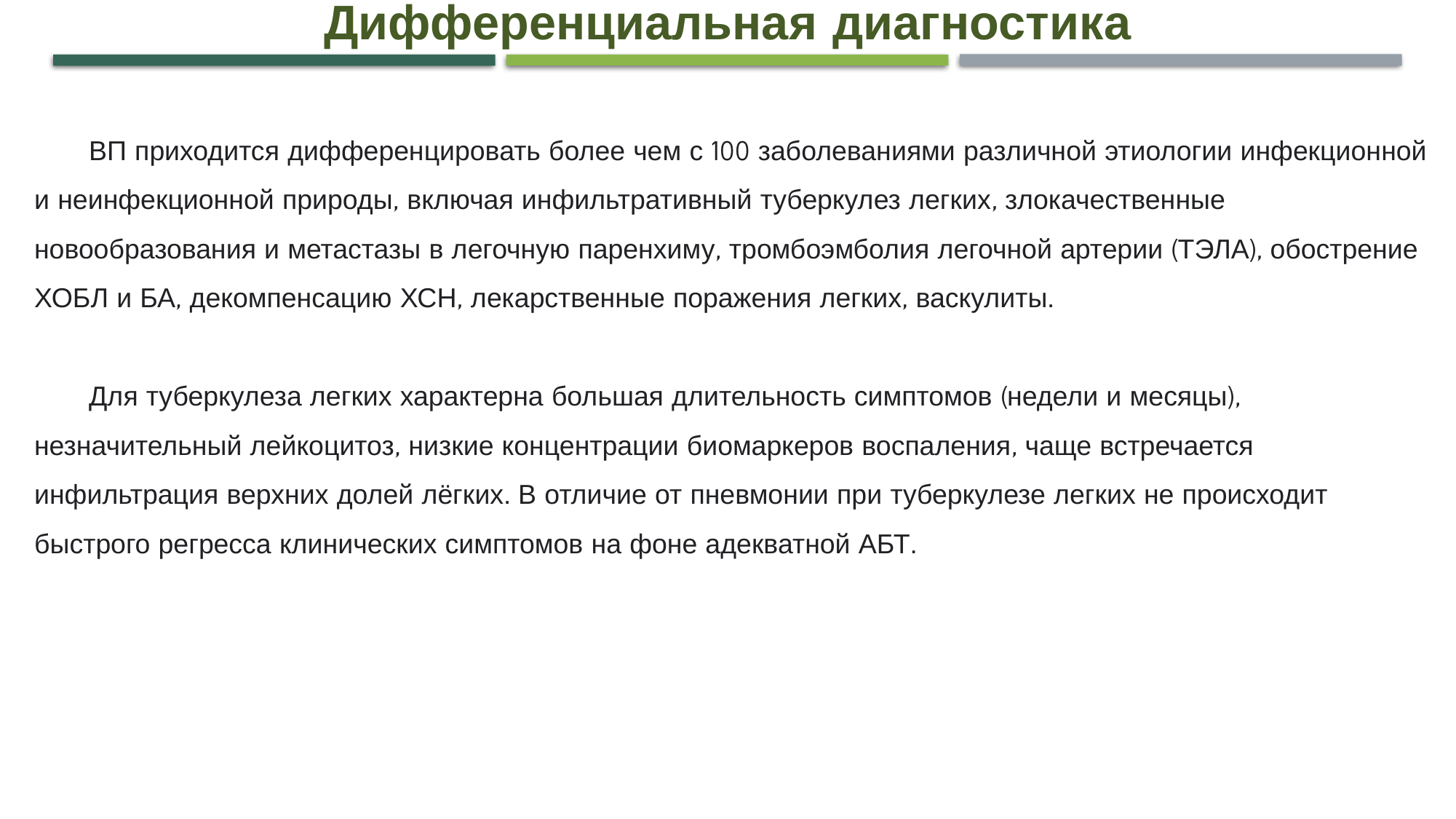

Дифференциальная диагностика
ВП приходится дифференцировать более чем с 100 заболеваниями различной этиологии инфекционной и неинфекционной природы, включая инфильтративный туберкулез легких, злокачественные новообразования и метастазы в легочную паренхиму, тромбоэмболия легочной артерии (ТЭЛА), обострение ХОБЛ и БА, декомпенсацию ХСН, лекарственные поражения легких, васкулиты.
Для туберкулеза легких характерна большая длительность симптомов (недели и месяцы), незначительный лейкоцитоз, низкие концентрации биомаркеров воспаления, чаще встречается инфильтрация верхних долей лёгких. В отличие от пневмонии при туберкулезе легких не происходит быстрого регресса клинических симптомов на фоне адекватной АБТ.